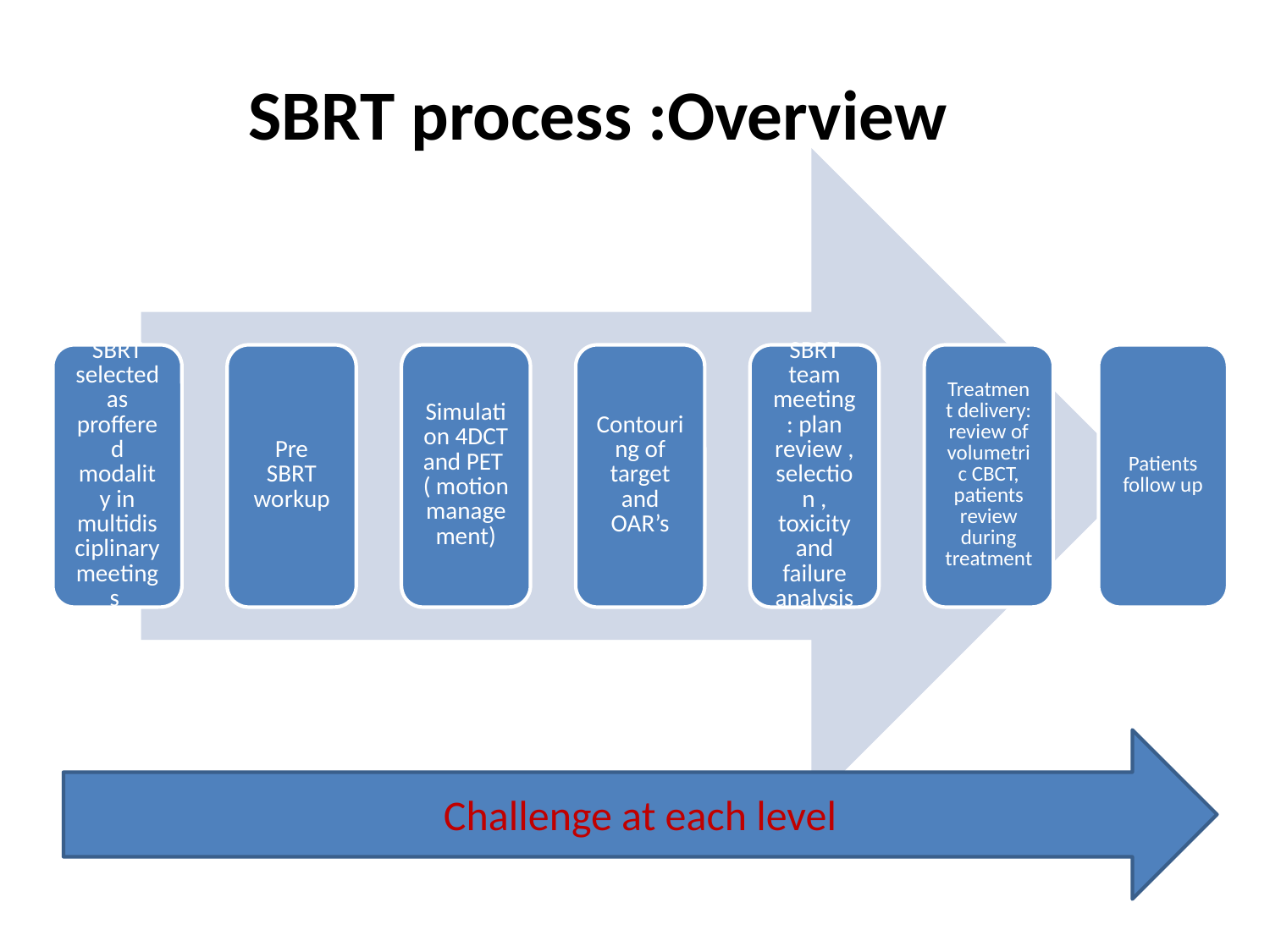

SBRT process :Overview
Pre SBRT workup
Simulation 4DCT and PET
( motion management)
Contouring of target and OAR’s
SBRT selected as proffered modality in multidisciplinary meetings
SBRT team meeting : plan review , selection , toxicity and failure analysis
Treatment delivery: review of volumetric CBCT, patients review during treatment
Patients follow up

Challenge at each level